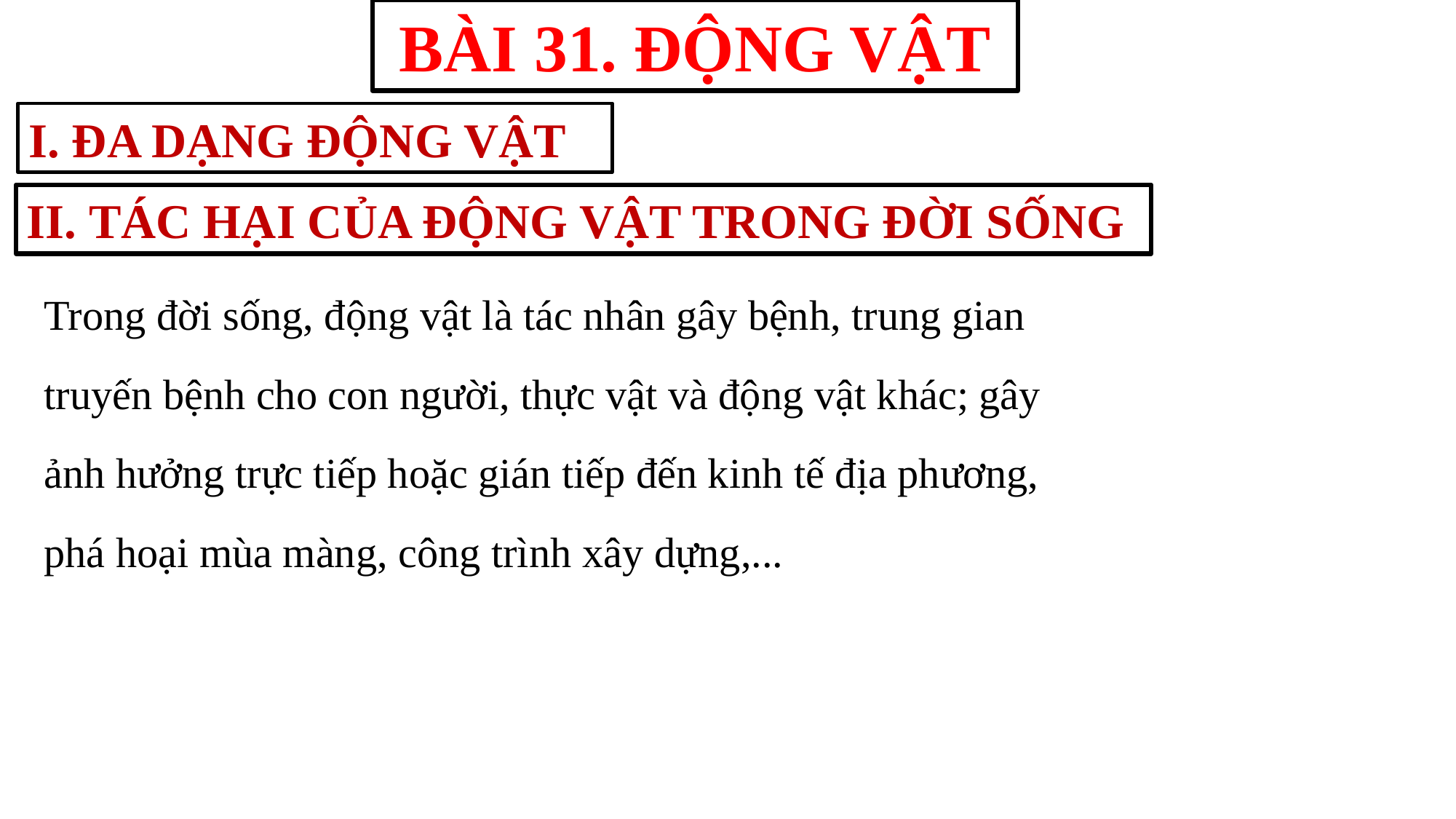

BÀI 31. ĐỘNG VẬT
I. ĐA DẠNG ĐỘNG VẬT
II. TÁC HẠI CỦA ĐỘNG VẬT TRONG ĐỜI SỐNG
Trong đời sống, động vật là tác nhân gây bệnh, trung gian truyến bệnh cho con người, thực vật và động vật khác; gây ảnh hưởng trực tiếp hoặc gián tiếp đến kinh tế địa phương, phá hoại mùa màng, công trình xây dựng,...